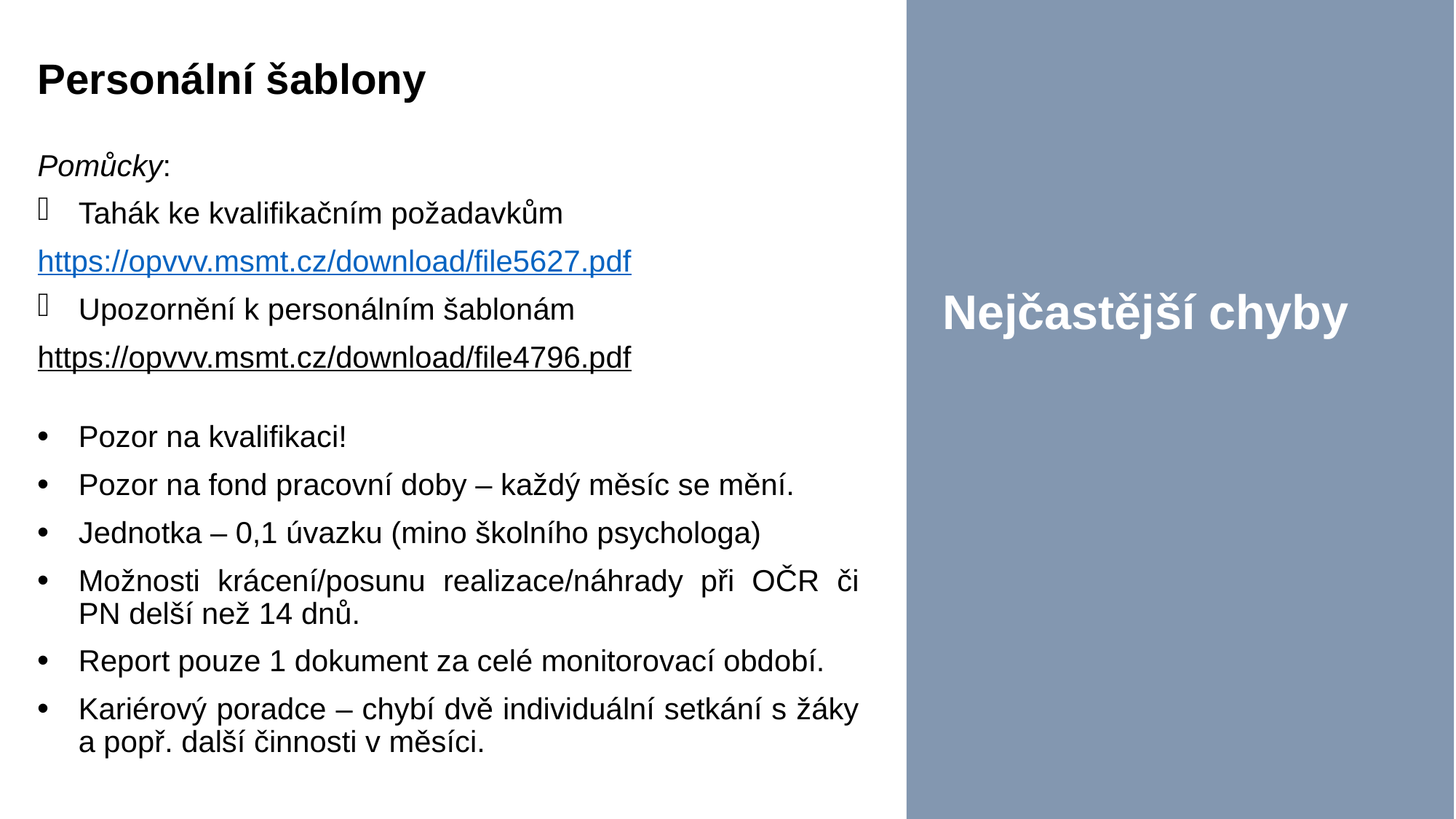

#
Personální šablony

Pomůcky:
Tahák ke kvalifikačním požadavkům
https://opvvv.msmt.cz/download/file5627.pdf
Upozornění k personálním šablonám
https://opvvv.msmt.cz/download/file4796.pdf

Pozor na kvalifikaci!
Pozor na fond pracovní doby – každý měsíc se mění.
Jednotka – 0,1 úvazku (mino školního psychologa)
Možnosti krácení/posunu realizace/náhrady při OČR či PN delší než 14 dnů.
Report pouze 1 dokument za celé monitorovací období.
Kariérový poradce – chybí dvě individuální setkání s žáky a popř. další činnosti v měsíci.

Nejčastější chyby